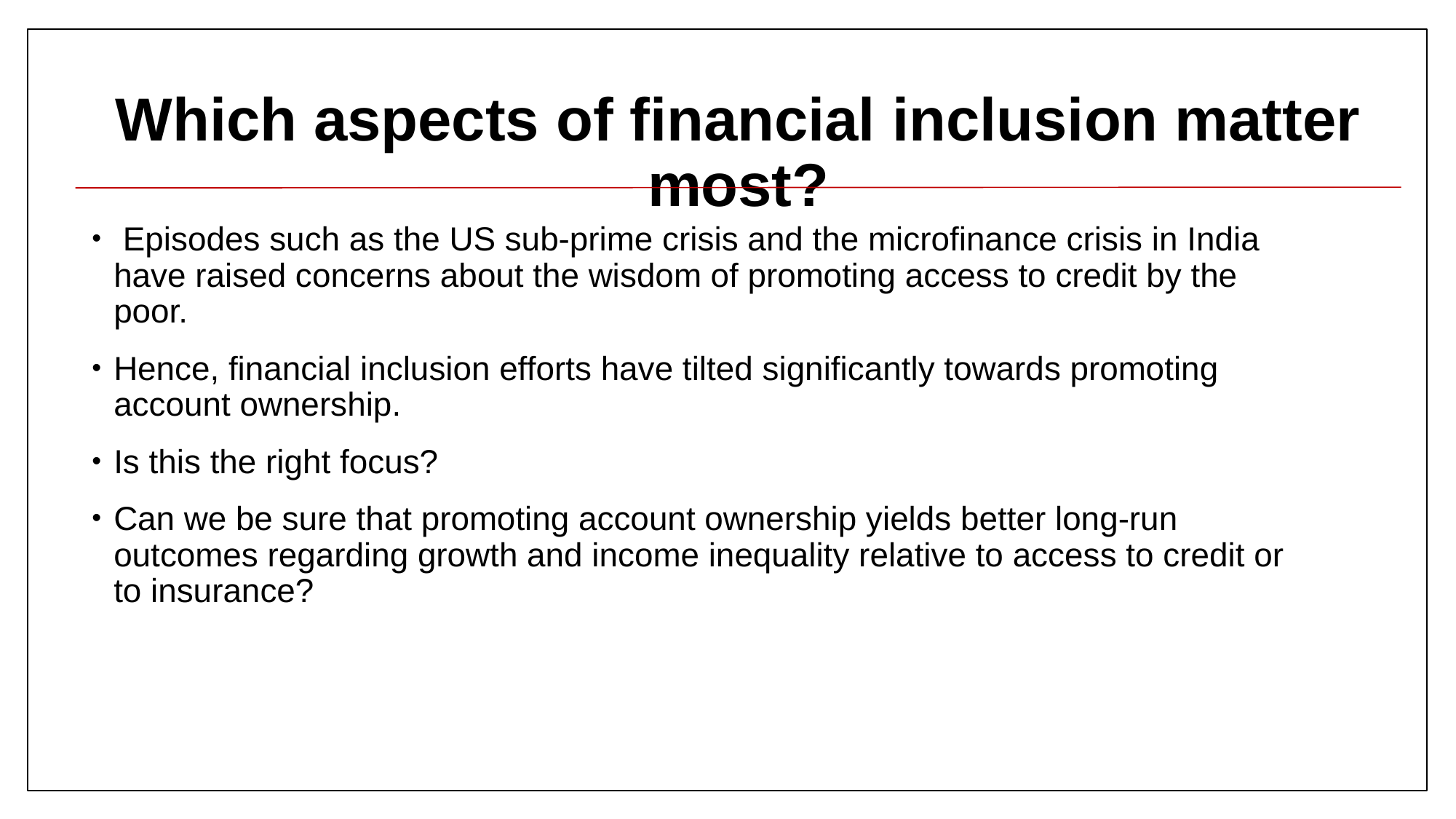

# Which aspects of financial inclusion matter most?
 Episodes such as the US sub-prime crisis and the microfinance crisis in India have raised concerns about the wisdom of promoting access to credit by the poor.
Hence, financial inclusion efforts have tilted significantly towards promoting account ownership.
Is this the right focus?
Can we be sure that promoting account ownership yields better long-run outcomes regarding growth and income inequality relative to access to credit or to insurance?